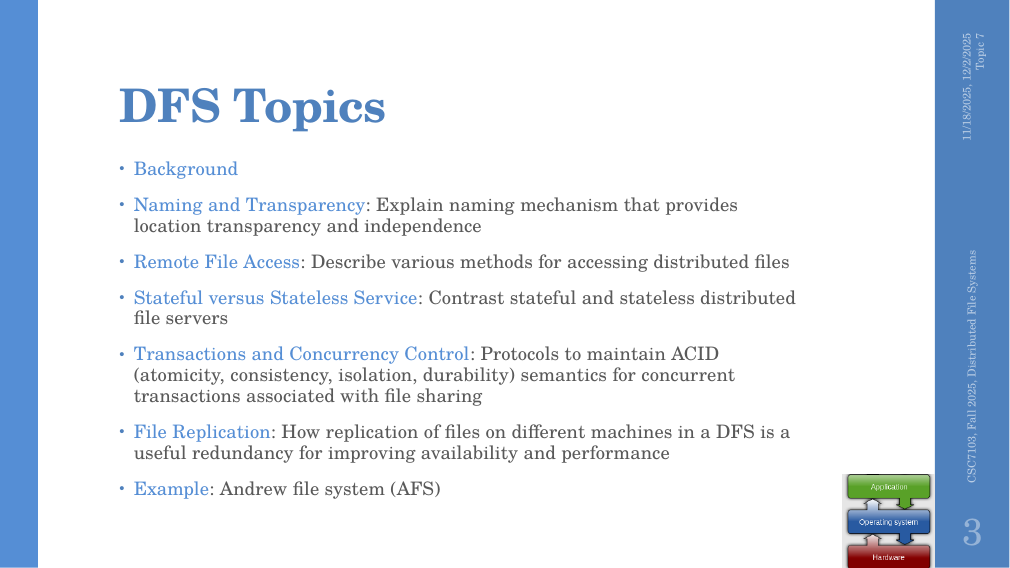

# DFS Topics
11/18/2025, 12/2/2025 Topic 7
Background
Naming and Transparency: Explain naming mechanism that provides location transparency and independence
Remote File Access: Describe various methods for accessing distributed files
Stateful versus Stateless Service: Contrast stateful and stateless distributed file servers
Transactions and Concurrency Control: Protocols to maintain ACID (atomicity, consistency, isolation, durability) semantics for concurrent transactions associated with file sharing
File Replication: How replication of files on different machines in a DFS is a useful redundancy for improving availability and performance
Example: Andrew file system (AFS)

CSC7103, Fall 2025, Distributed File Systems
3